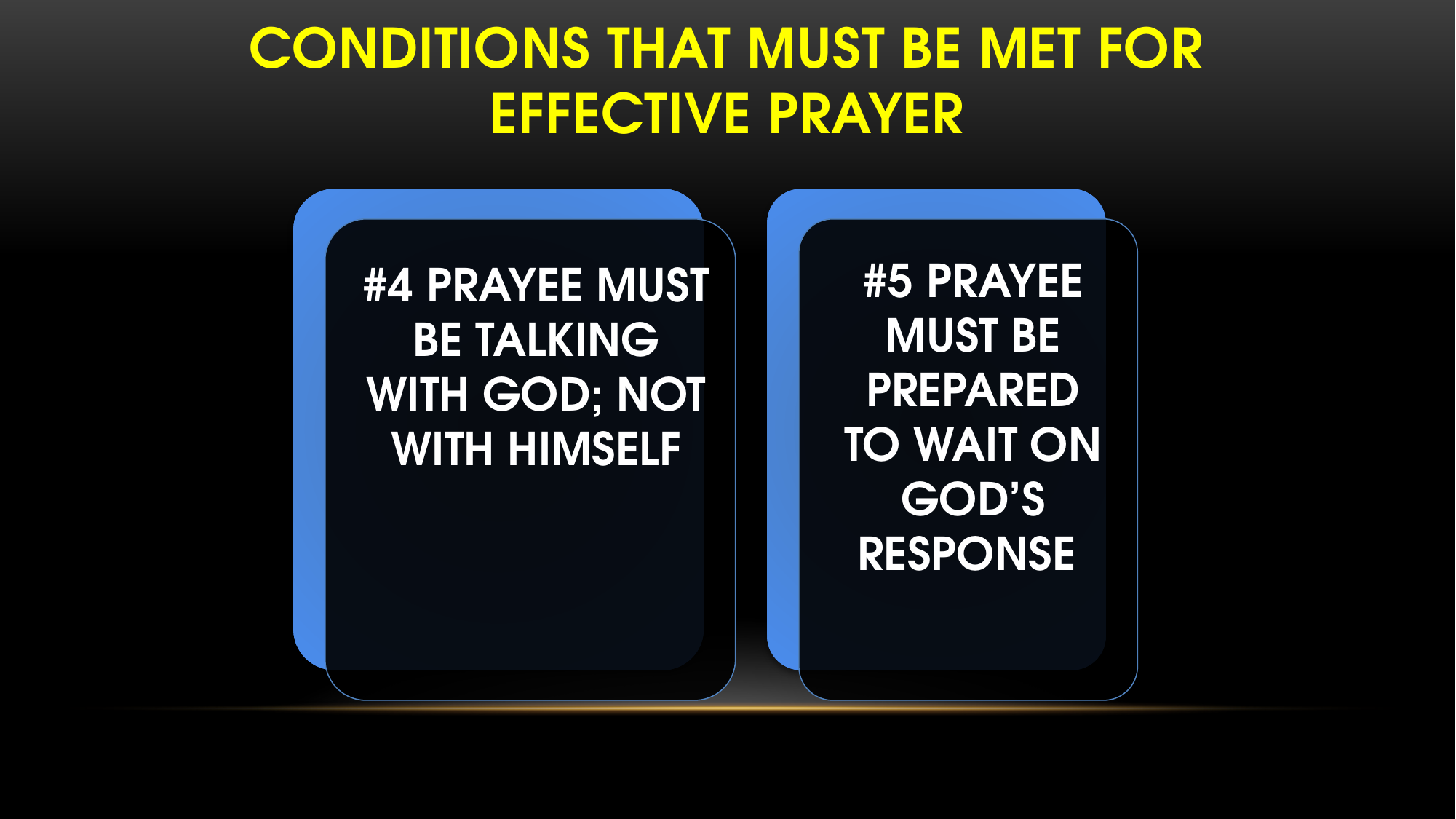

# CONDITIONS THAT MUST BE MET FOR EFFECTIVE PRAYER
#4 PRAYEE MUST BE TALKING WITH GOD; NOT WITH HIMSELF
#5 PRAYEE MUST BE PREPARED TO WAIT ON GOD’S RESPONSE